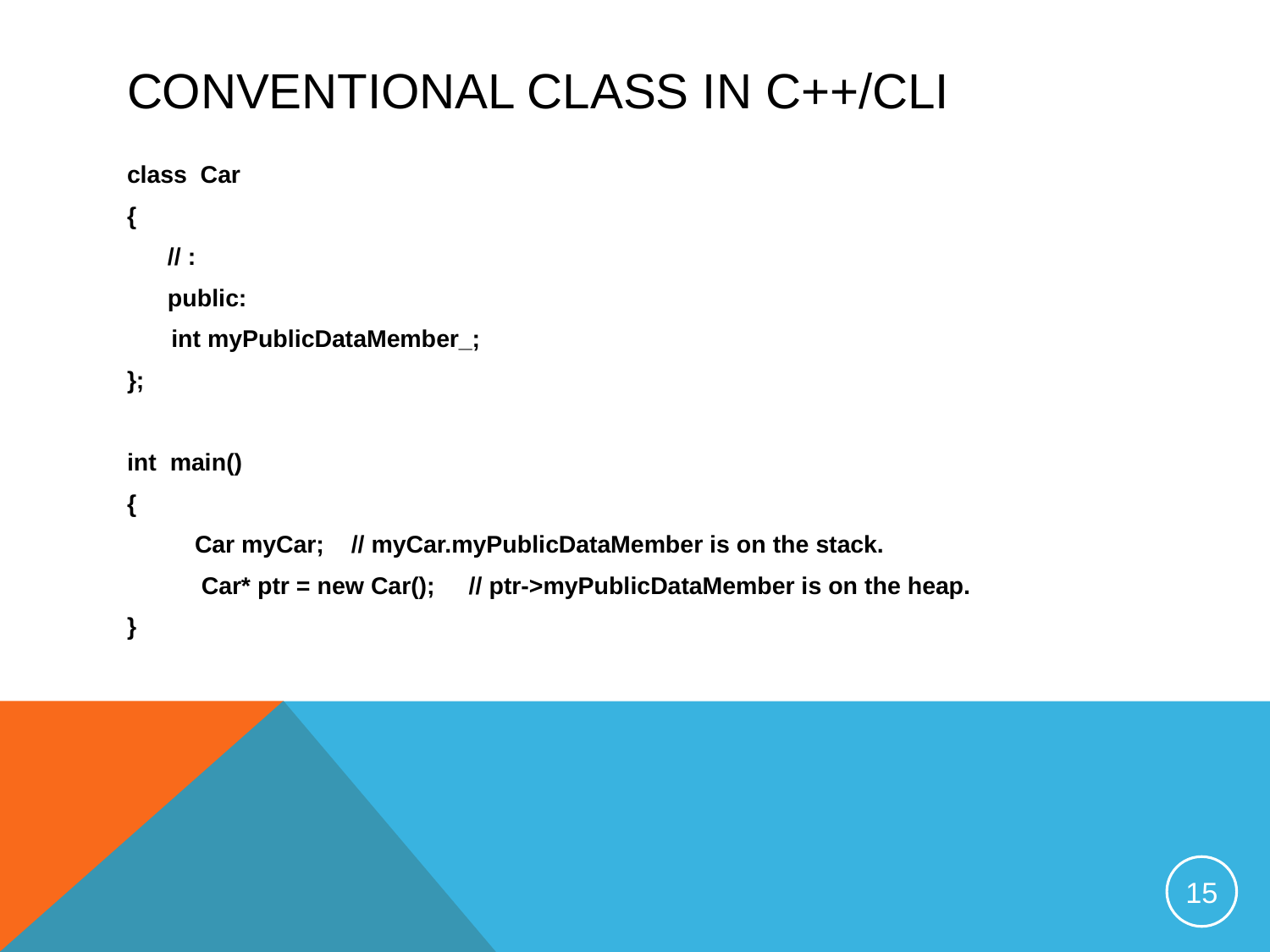

# Conventional class in C++/CLI
class  Car
{
      // :
      public:
		int myPublicDataMember_;
};

int  main()
{
          Car myCar;    // myCar.myPublicDataMember is on the stack.
           Car* ptr = new Car();     // ptr->myPublicDataMember is on the heap.
}
15